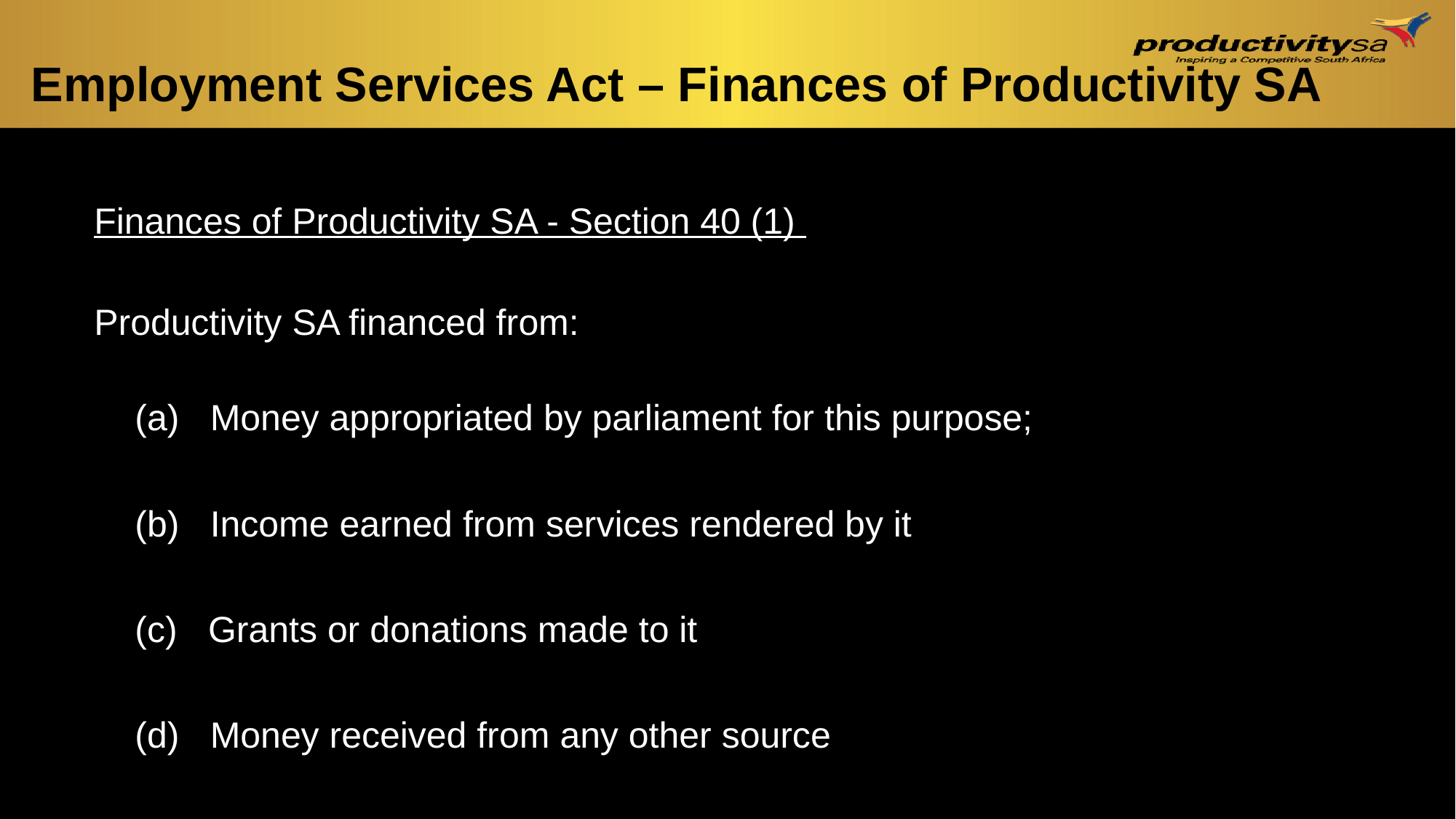

# Employment Services Act – Finances of Productivity SA

Finances of Productivity SA - Section 40 (1)

Productivity SA financed from:

   Money appropriated by parliament for this purpose;

   Income earned from services rendered by it

   Grants or donations made to it

   Money received from any other source